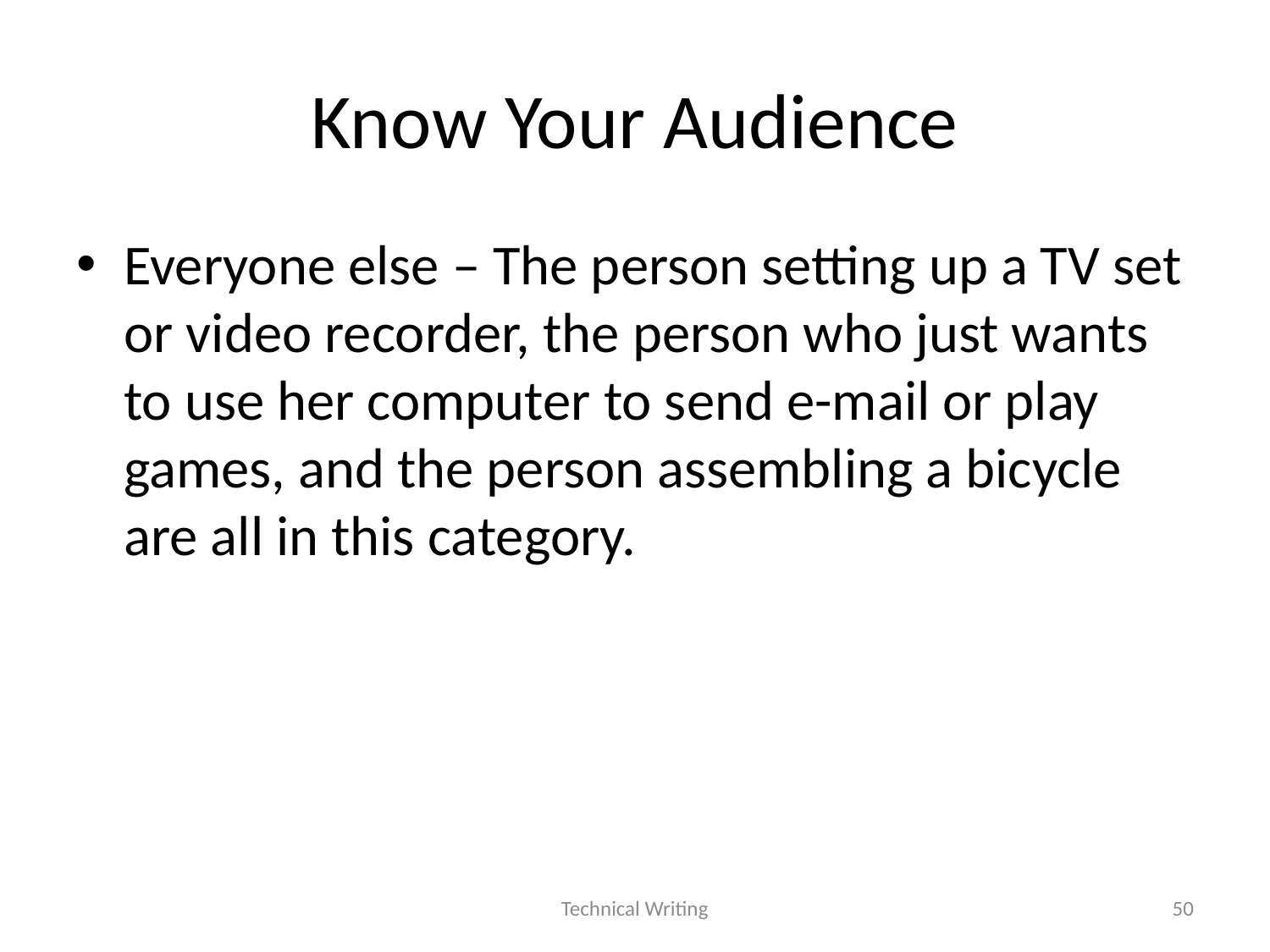

# Know Your Audience
Everyone else – The person setting up a TV set or video recorder, the person who just wants to use her computer to send e-mail or play games, and the person assembling a bicycle are all in this category.
Technical Writing
50